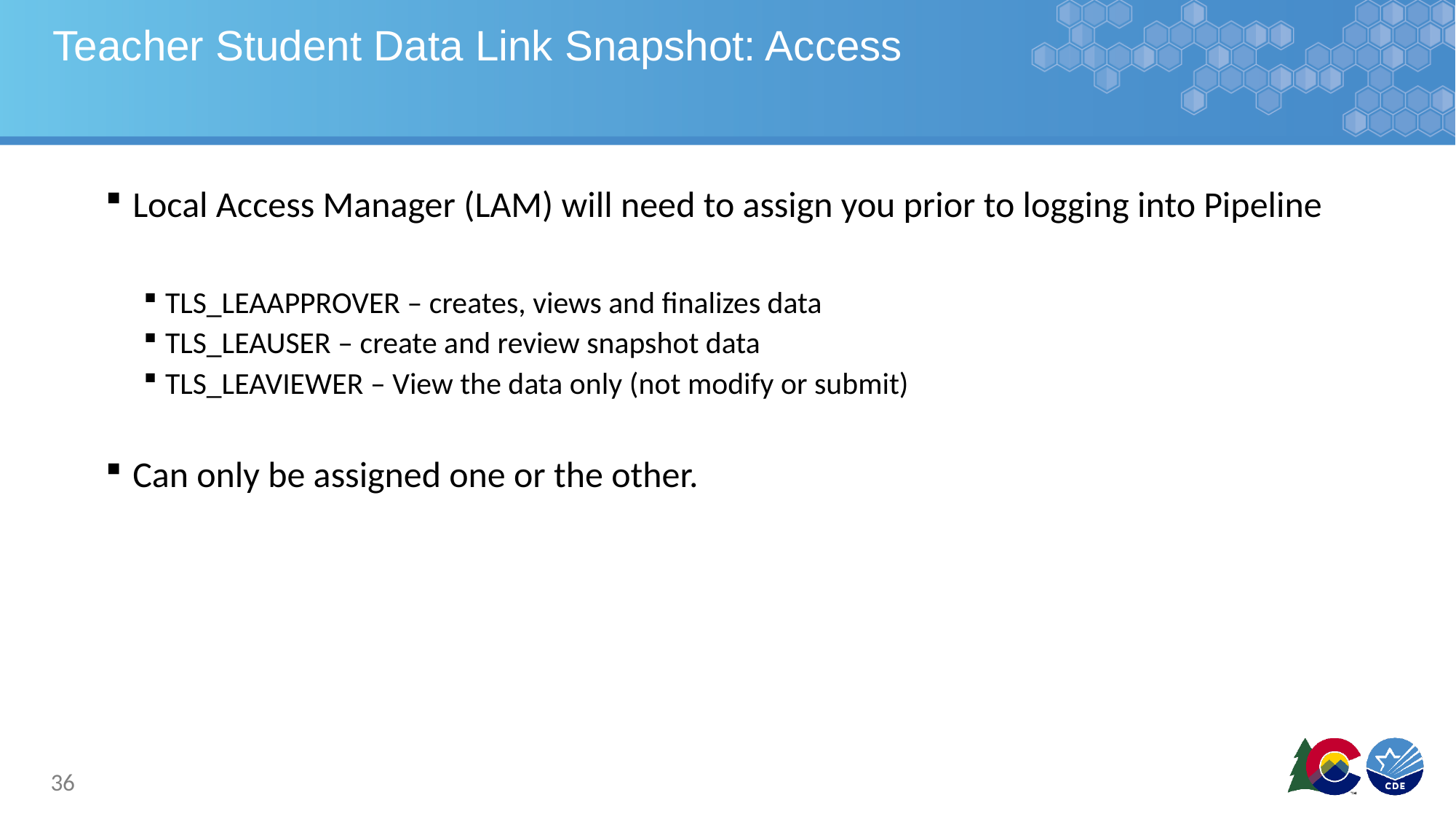

# Teacher Student Data Link Snapshot: Access
Local Access Manager (LAM) will need to assign you prior to logging into Pipeline

TLS_LEAAPPROVER – creates, views and finalizes data
TLS_LEAUSER – create and review snapshot data
TLS_LEAVIEWER – View the data only (not modify or submit)

Can only be assigned one or the other.
36